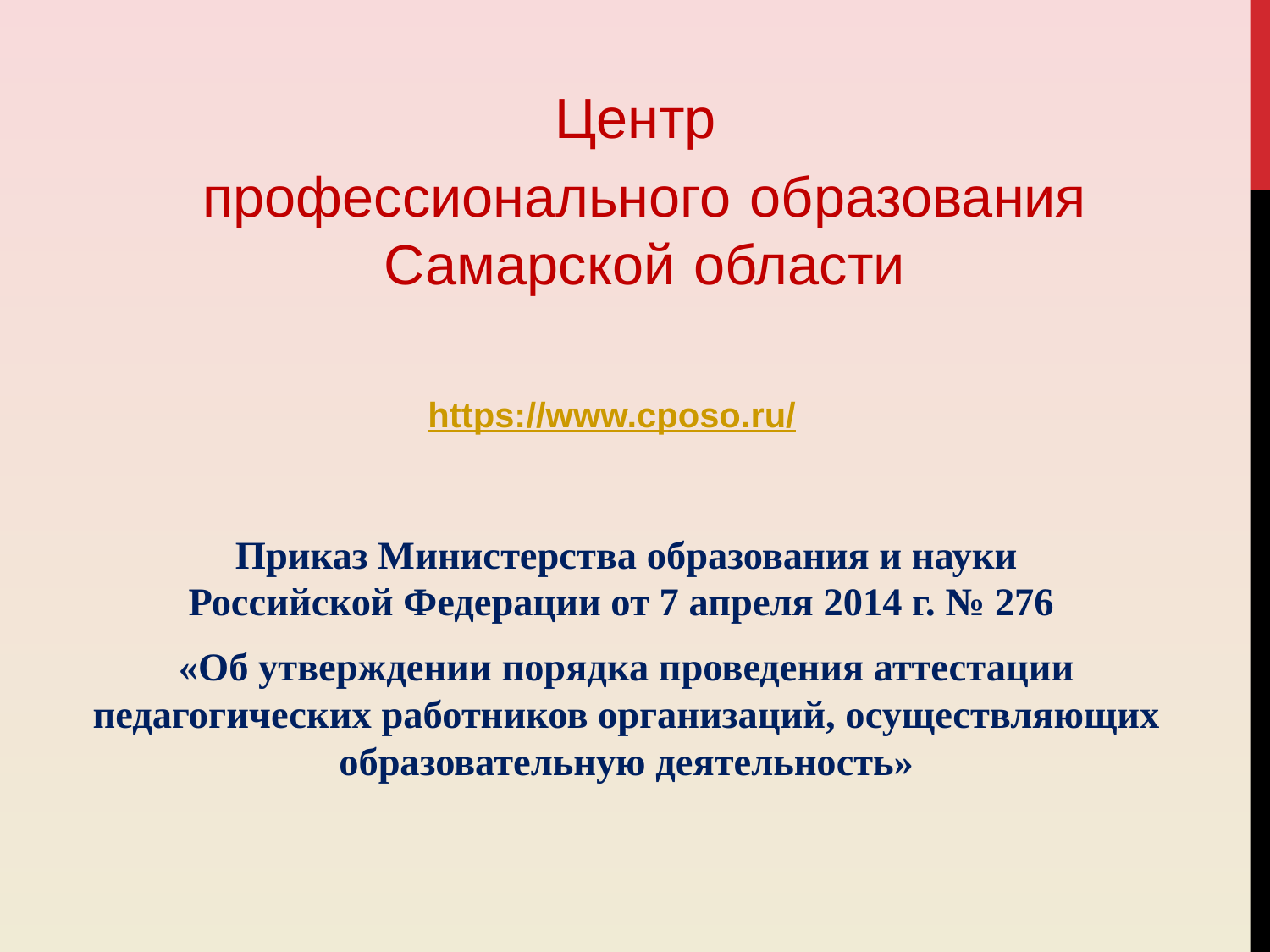

Центр
профессионального образования Самарской области
https://www.cposo.ru/

Приказ Министерства образования и науки Российской Федерации от 7 апреля 2014 г. № 276
«Об утверждении порядка проведения аттестации педагогических работников организаций, осуществляющих образовательную деятельность»